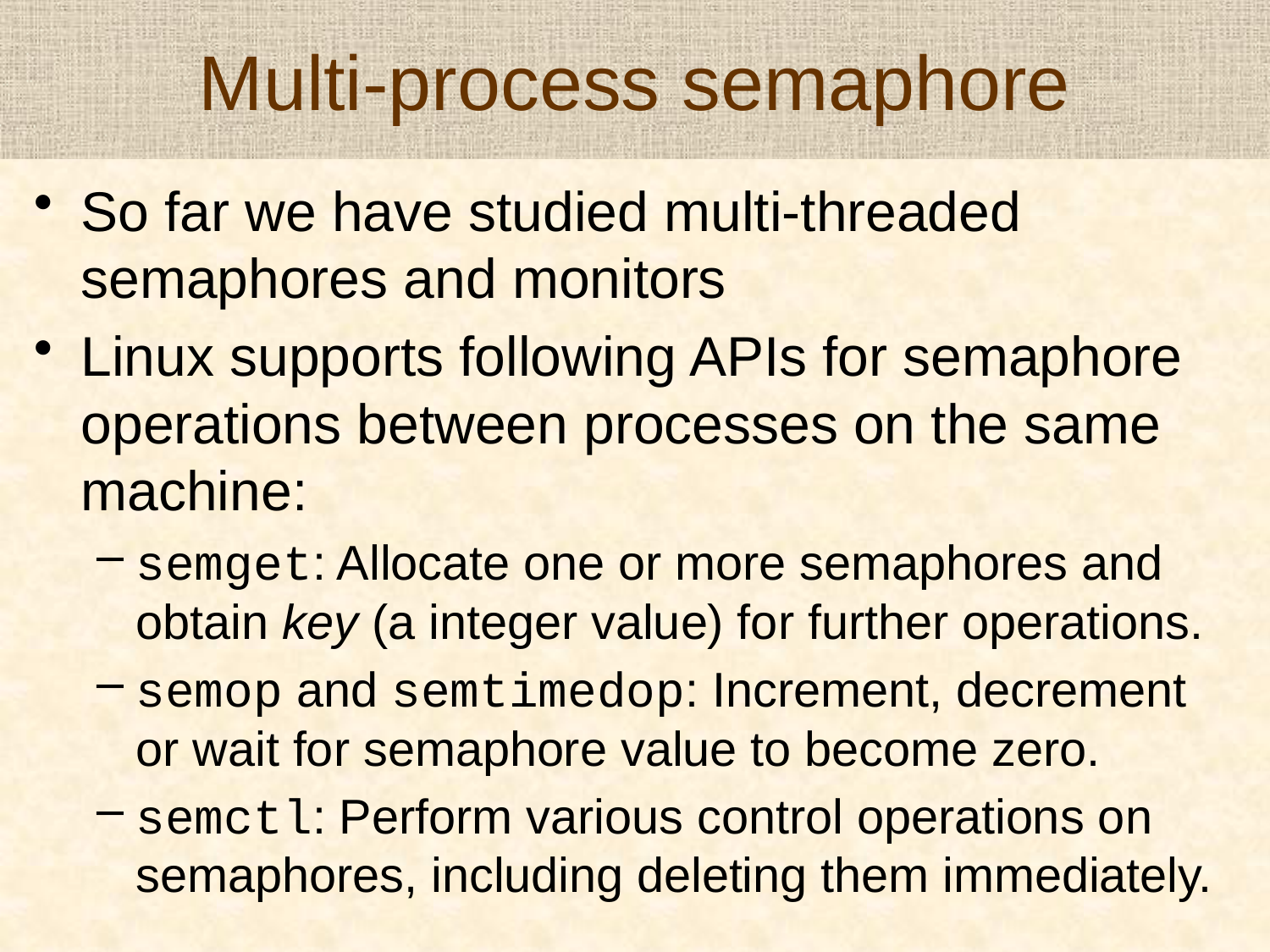

# Multi-process semaphore
So far we have studied multi-threaded semaphores and monitors
Linux supports following APIs for semaphore operations between processes on the same machine:
semget: Allocate one or more semaphores and obtain key (a integer value) for further operations.
semop and semtimedop: Increment, decrement or wait for semaphore value to become zero.
semctl: Perform various control operations on semaphores, including deleting them immediately.